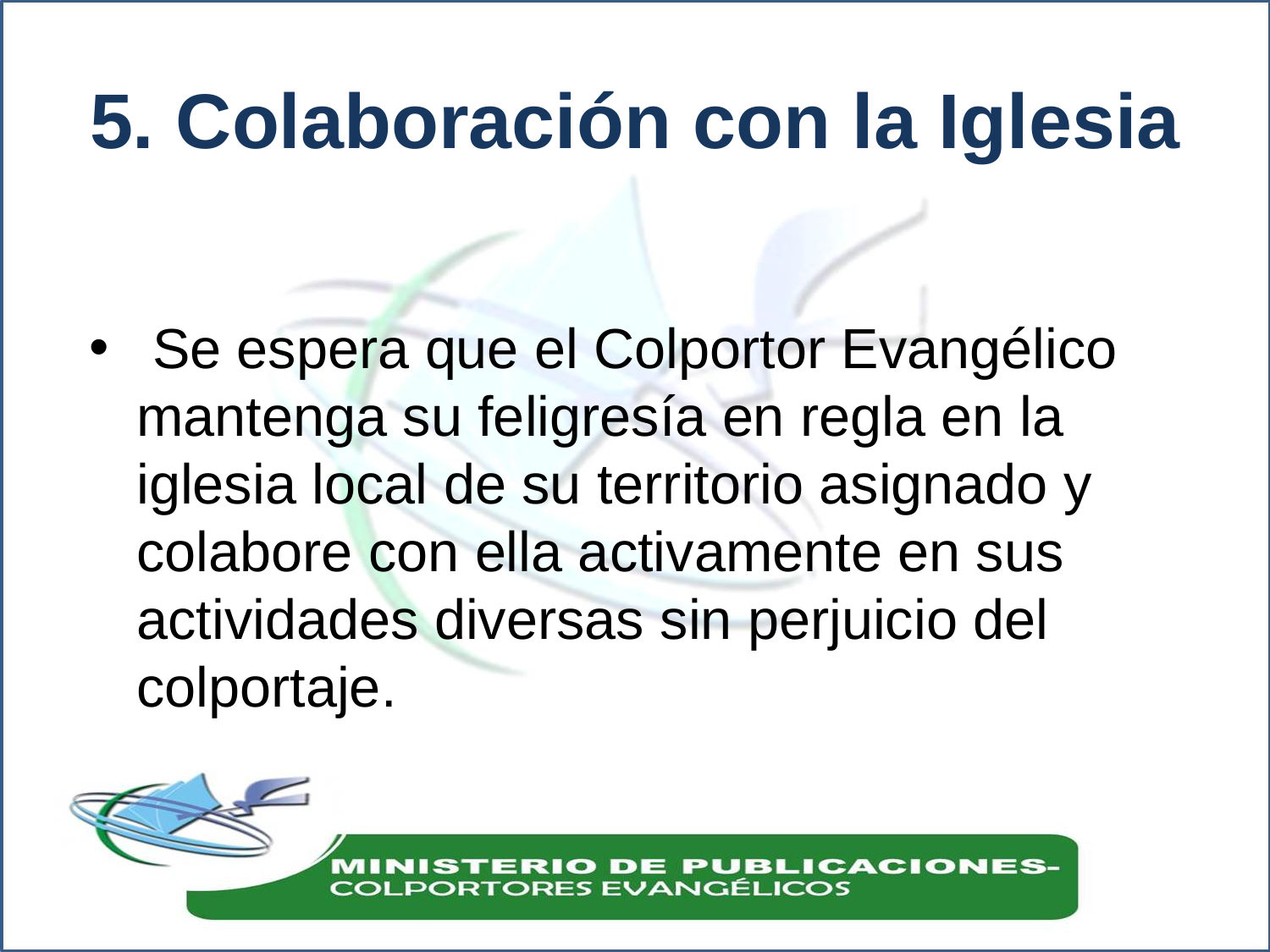

# 5. Colaboración con la Iglesia
 Se espera que el Colportor Evangélico mantenga su feligresía en regla en la iglesia local de su territorio asignado y colabore con ella activamente en sus actividades diversas sin perjuicio del colportaje.